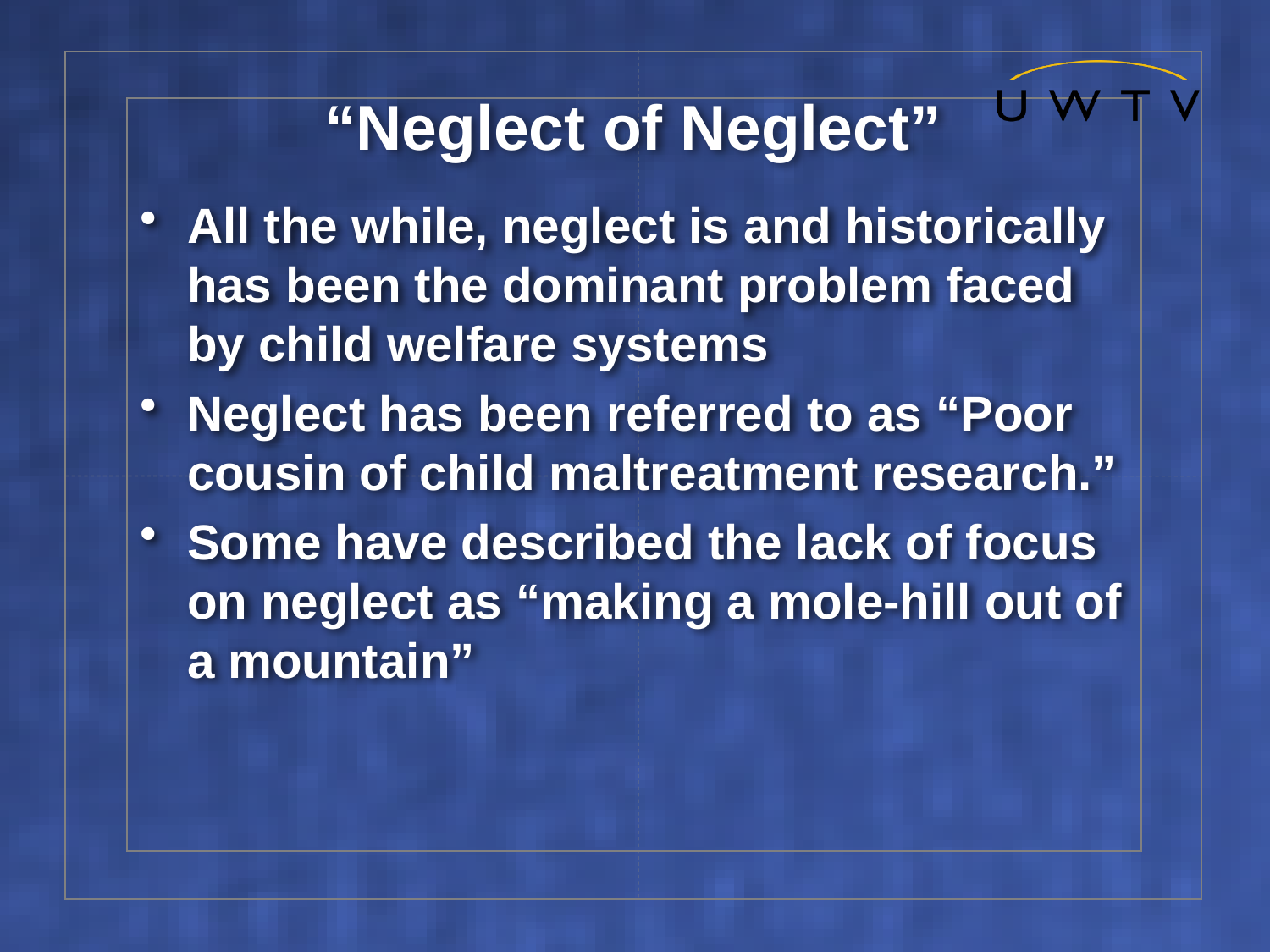

# “Neglect of Neglect”
All the while, neglect is and historically has been the dominant problem faced by child welfare systems
Neglect has been referred to as “Poor cousin of child maltreatment research.”
Some have described the lack of focus on neglect as “making a mole-hill out of a mountain”